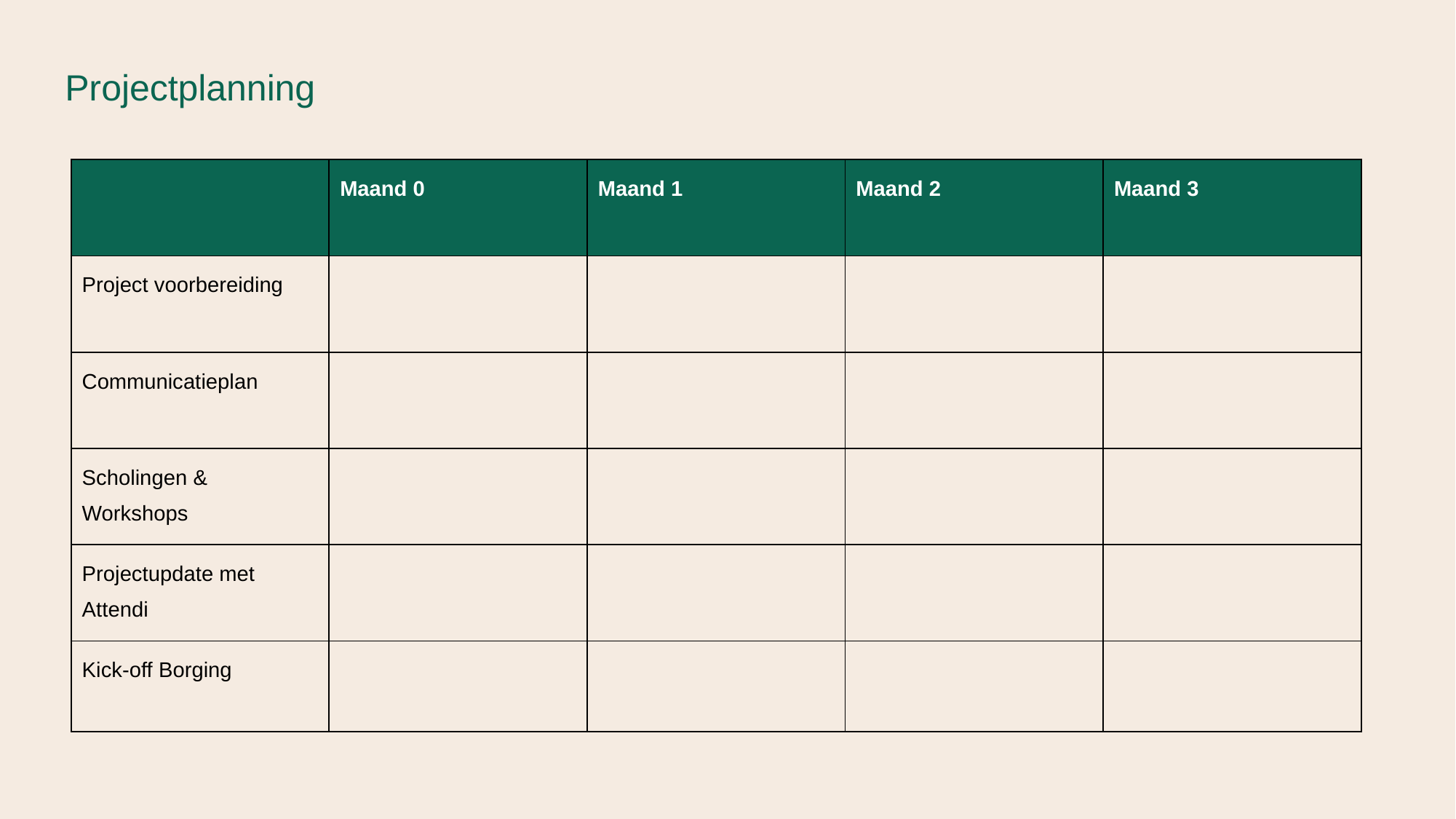

Projectplanning
|  | Maand 0 | Maand 1 | Maand 2 | Maand 3 |
| --- | --- | --- | --- | --- |
| Project voorbereiding |  |  |  |  |
| Communicatieplan |  |  |  |  |
| Scholingen & Workshops |  |  |  |  |
| Projectupdate met Attendi |  |  |  |  |
| Kick-off Borging |  |  |  |  |